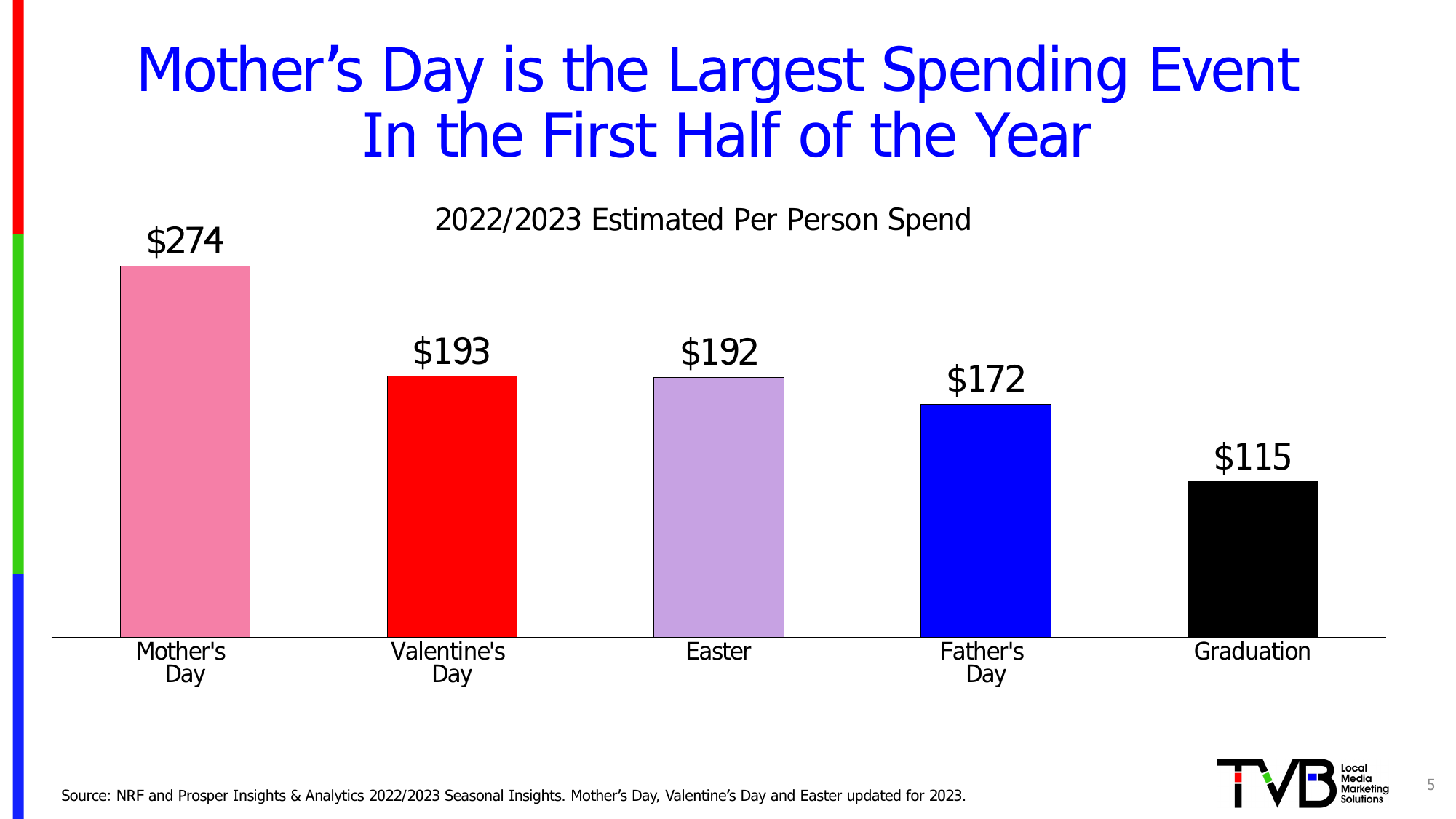

# Mother’s Day is the Largest Spending Event In the First Half of the Year

### Chart: 2022/2023 Estimated Per Person Spend

| Category | Series 1 |
|---|---|
| Mother's
Day | 274.0 |
| Valentine's
Day | 192.8 |
| Easter | 192.01 |
| Father's
Day | 171.79 |
| Graduation | 114.89 |
5
Source: NRF and Prosper Insights & Analytics 2022/2023 Seasonal Insights. Mother’s Day, Valentine’s Day and Easter updated for 2023.